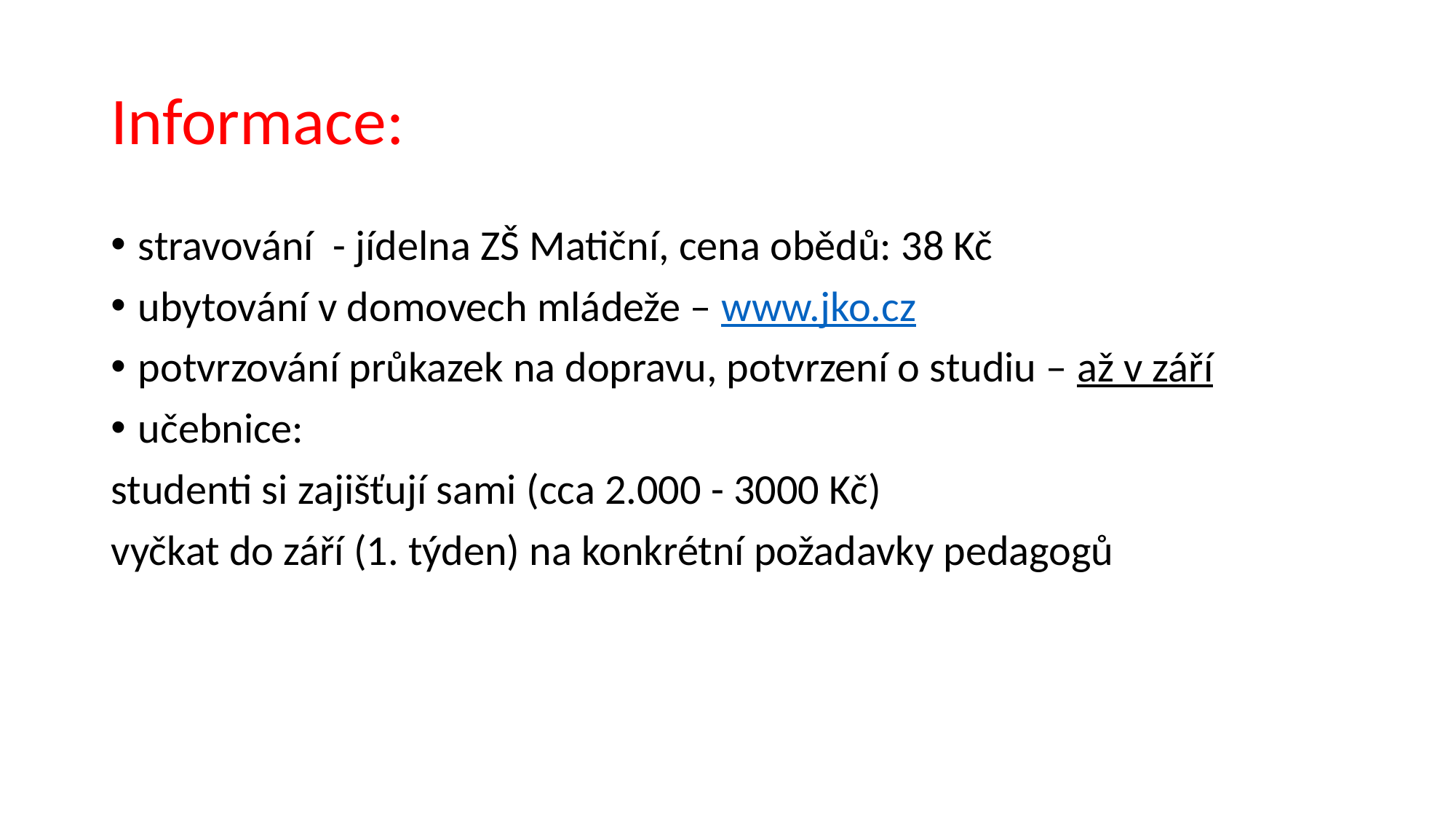

# Informace:
stravování  - jídelna ZŠ Matiční, cena obědů: 38 Kč
ubytování v domovech mládeže – www.jko.cz
potvrzování průkazek na dopravu, potvrzení o studiu – až v září
učebnice:
studenti si zajišťují sami (cca 2.000 - 3000 Kč)
vyčkat do září (1. týden) na konkrétní požadavky pedagogů